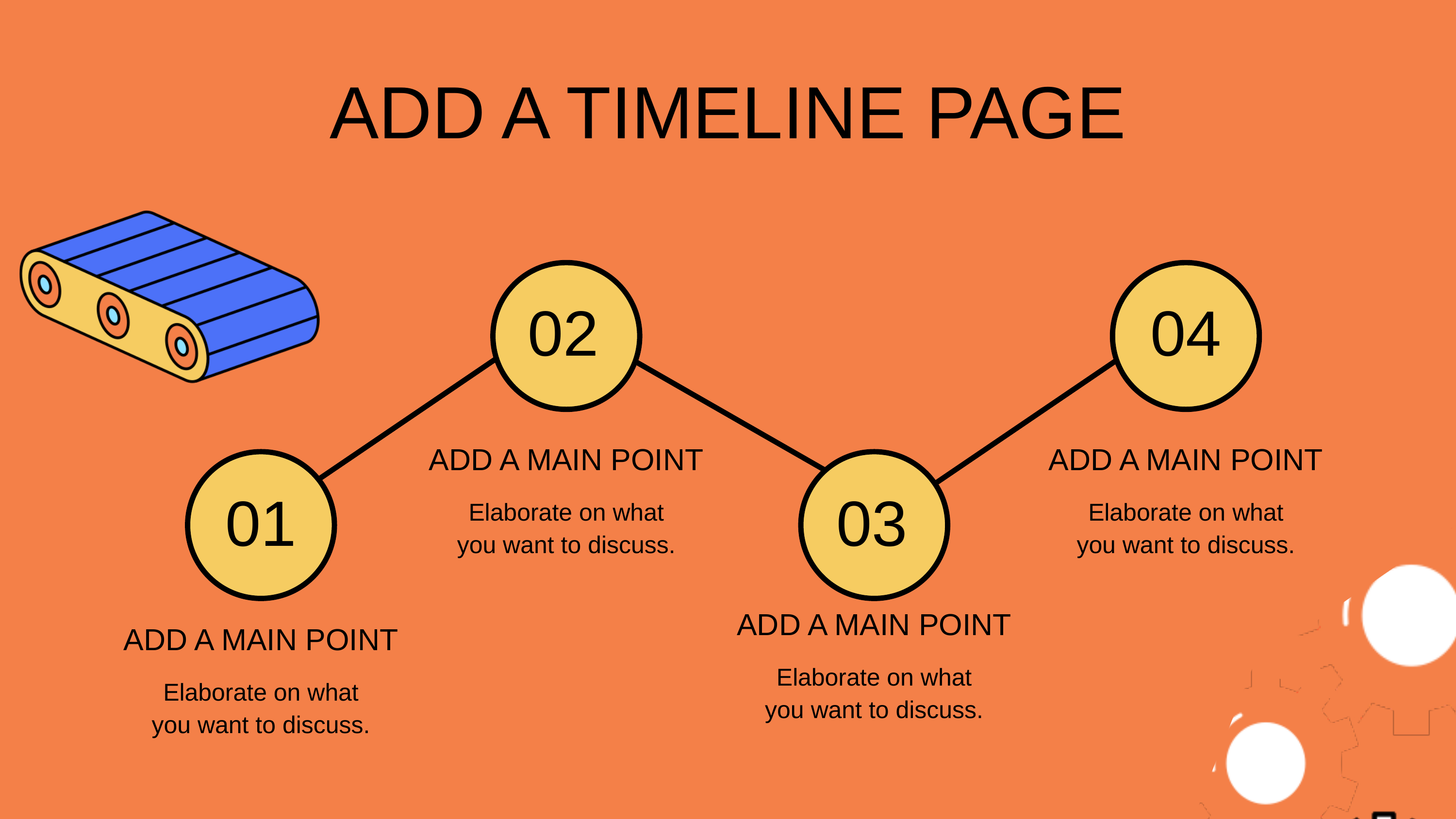

ADD A TIMELINE PAGE

02

04

ADD A MAIN POINT
Elaborate on what
you want to discuss.
ADD A MAIN POINT
Elaborate on what
you want to discuss.

01

03

ADD A MAIN POINT
Elaborate on what
you want to discuss.
ADD A MAIN POINT
Elaborate on what
you want to discuss.